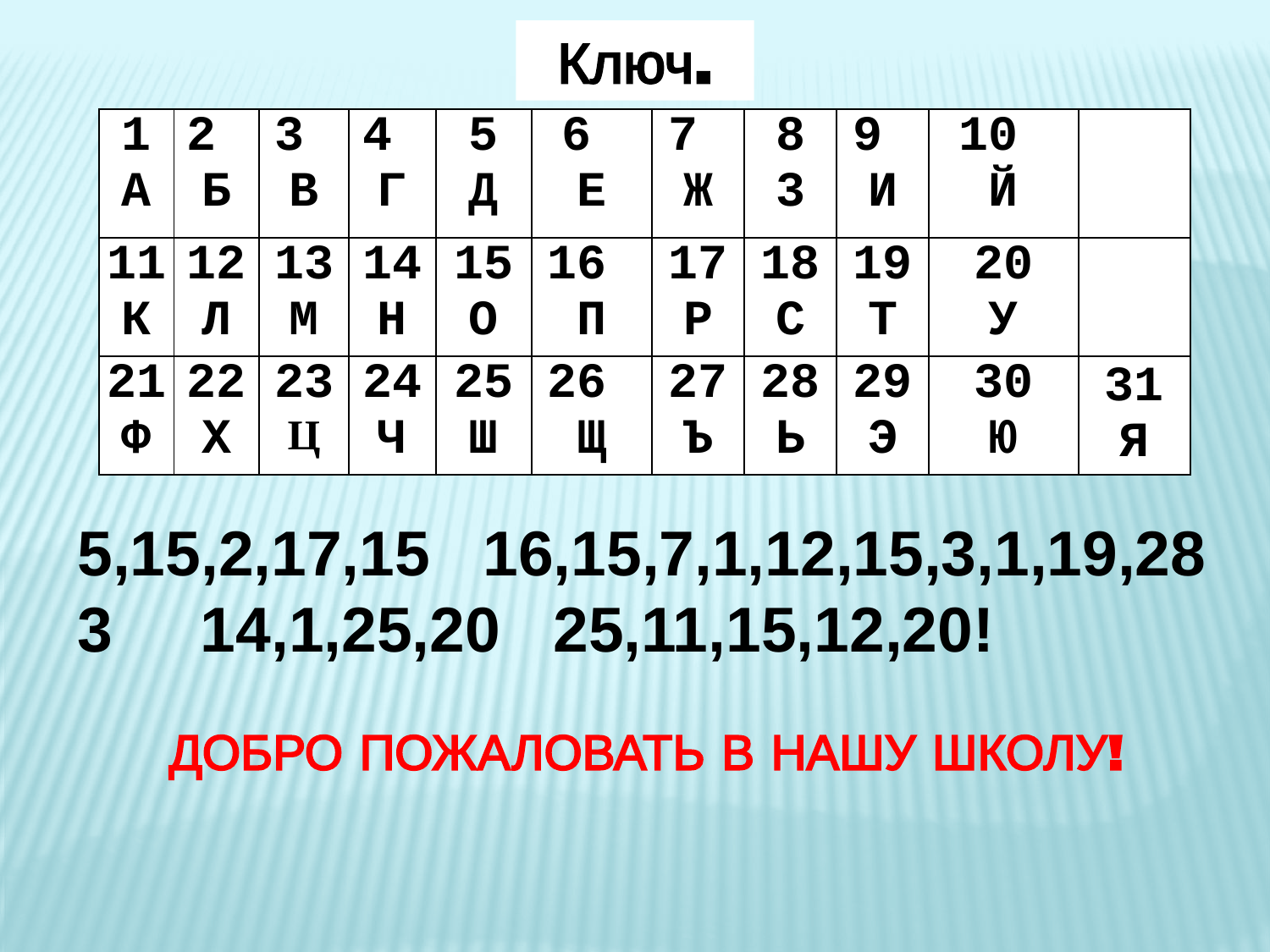

Ключ.
| 1 А | 2 Б | 3 В | 4 Г | 5 Д | 6 Е | 7 Ж | 8 3 | 9 И | 10 Й |  |
| --- | --- | --- | --- | --- | --- | --- | --- | --- | --- | --- |
| 11 К | 12 Л | 13 М | 14 Н | 15 О | 16 П | 17 Р | 18 С | 19 Т | 20 У |  |
| 21 Ф | 22 X | 23 Ц | 24 Ч | 25 Ш | 26 Щ | 27 Ъ | 28 Ь | 29 Э | 30 Ю | 31 Я |
5,15,2,17,15   16,15,7,1,12,15,3,1,19,28
3     14,1,25,20   25,11,15,12,20!
ДОБРО ПОЖАЛОВАТЬ В НАШУ ШКОЛУ!